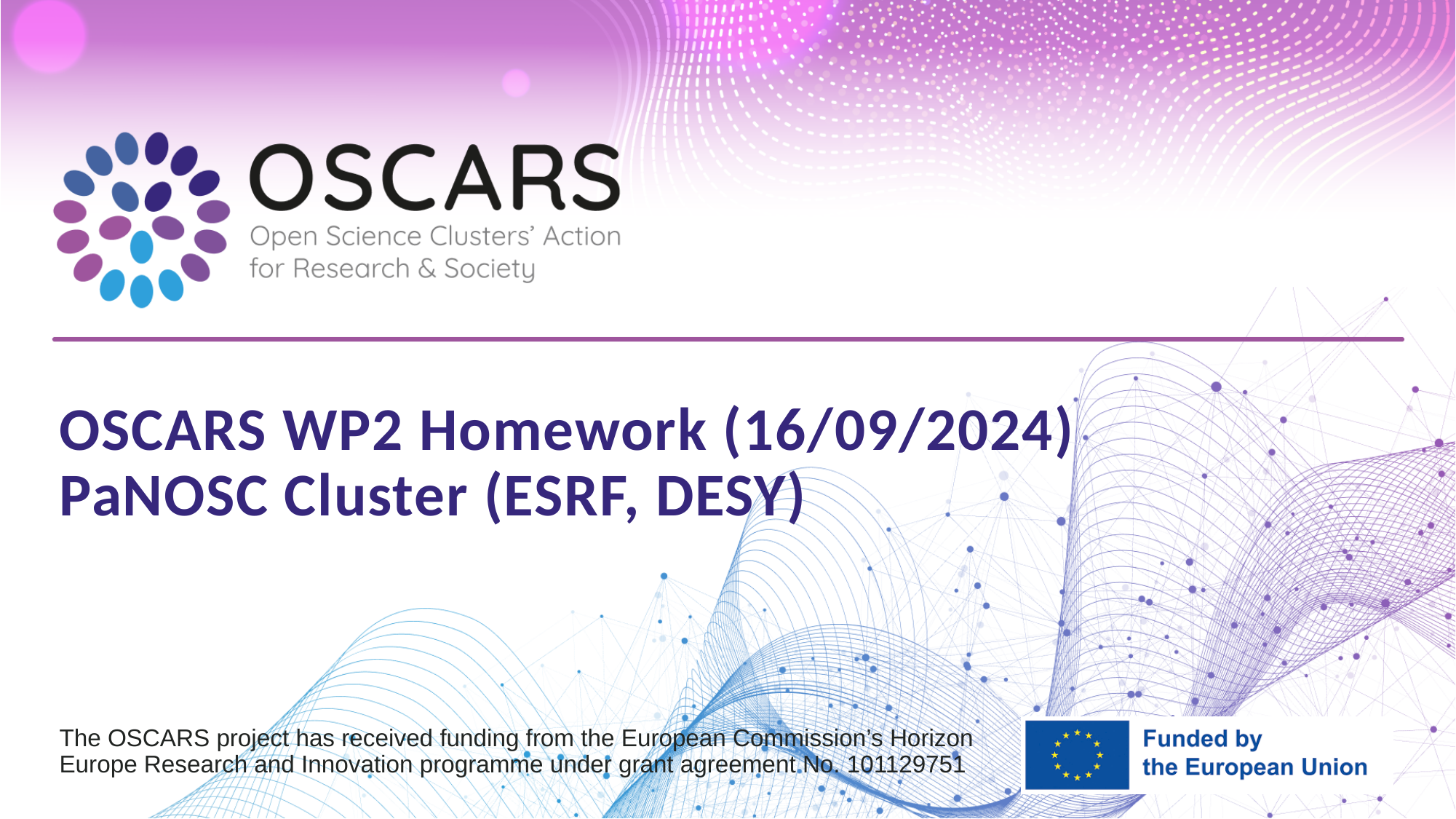

# OSCARS WP2 Homework (16/09/2024) PaNOSC Cluster (ESRF, DESY)
The OSCARS project has received funding from the European Commission’s Horizon Europe Research and Innovation programme under grant agreement No. 101129751